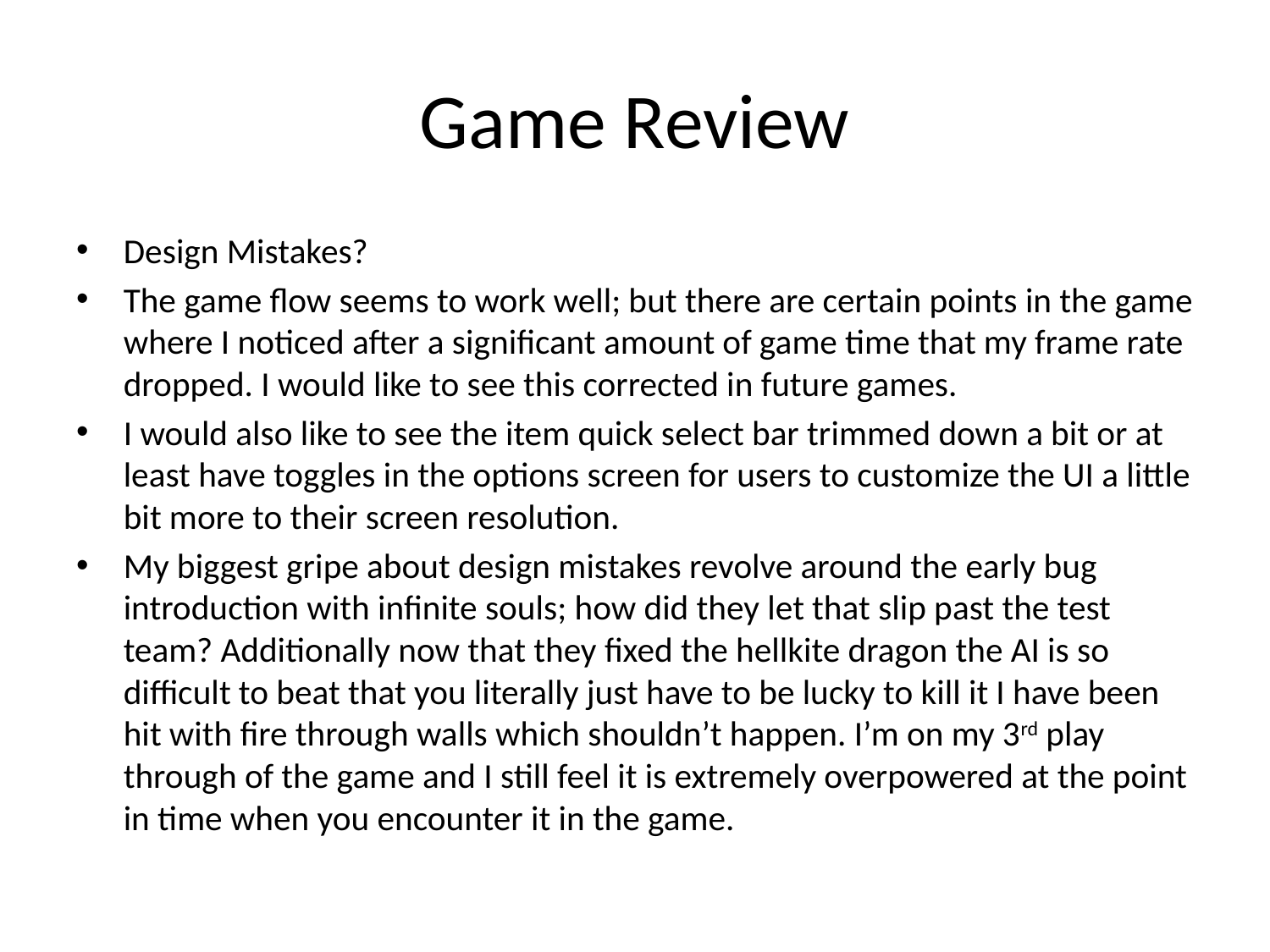

# Game Review
Design Mistakes?
The game flow seems to work well; but there are certain points in the game where I noticed after a significant amount of game time that my frame rate dropped. I would like to see this corrected in future games.
I would also like to see the item quick select bar trimmed down a bit or at least have toggles in the options screen for users to customize the UI a little bit more to their screen resolution.
My biggest gripe about design mistakes revolve around the early bug introduction with infinite souls; how did they let that slip past the test team? Additionally now that they fixed the hellkite dragon the AI is so difficult to beat that you literally just have to be lucky to kill it I have been hit with fire through walls which shouldn’t happen. I’m on my 3rd play through of the game and I still feel it is extremely overpowered at the point in time when you encounter it in the game.